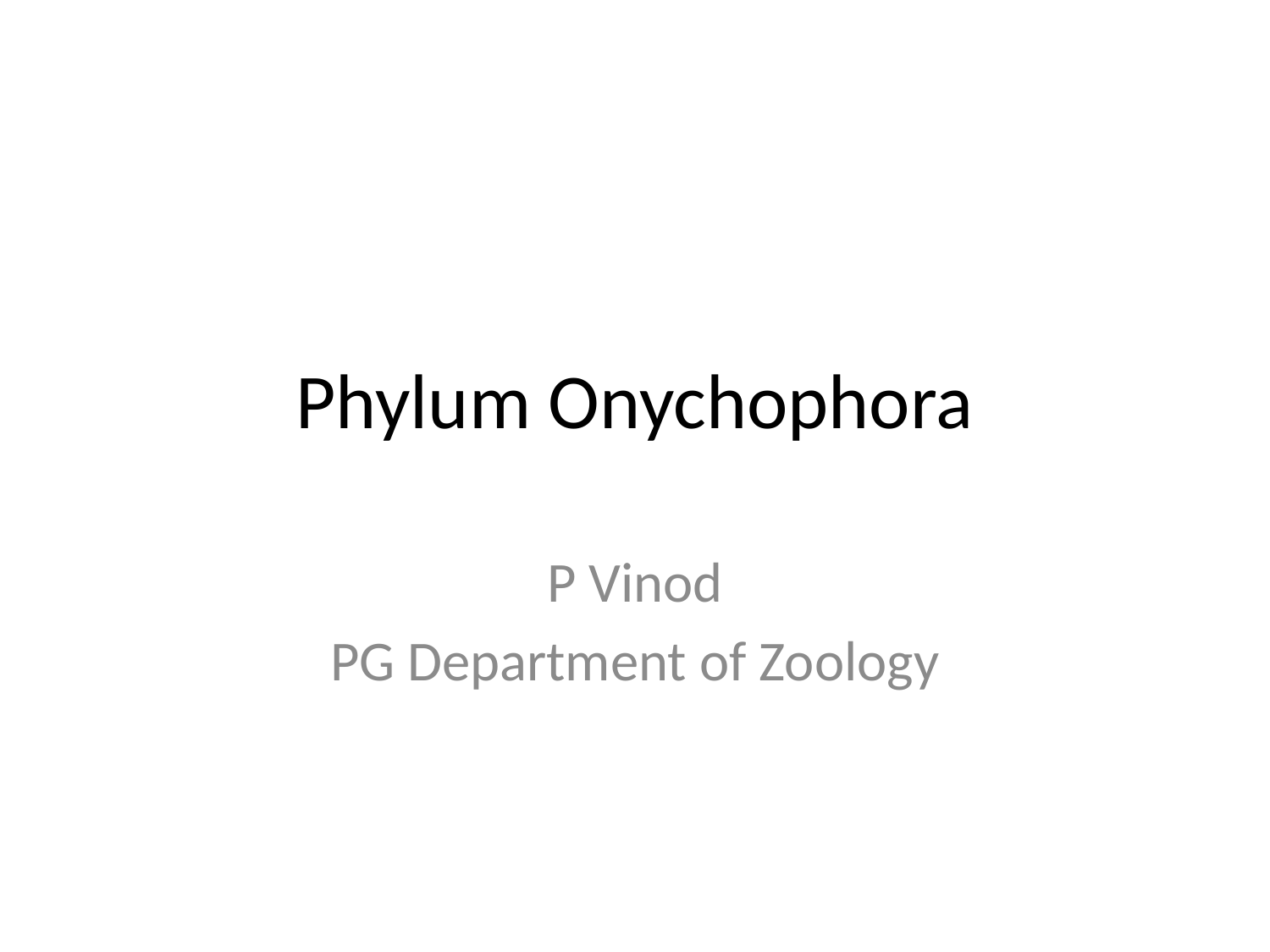

# Phylum Onychophora
P Vinod
PG Department of Zoology